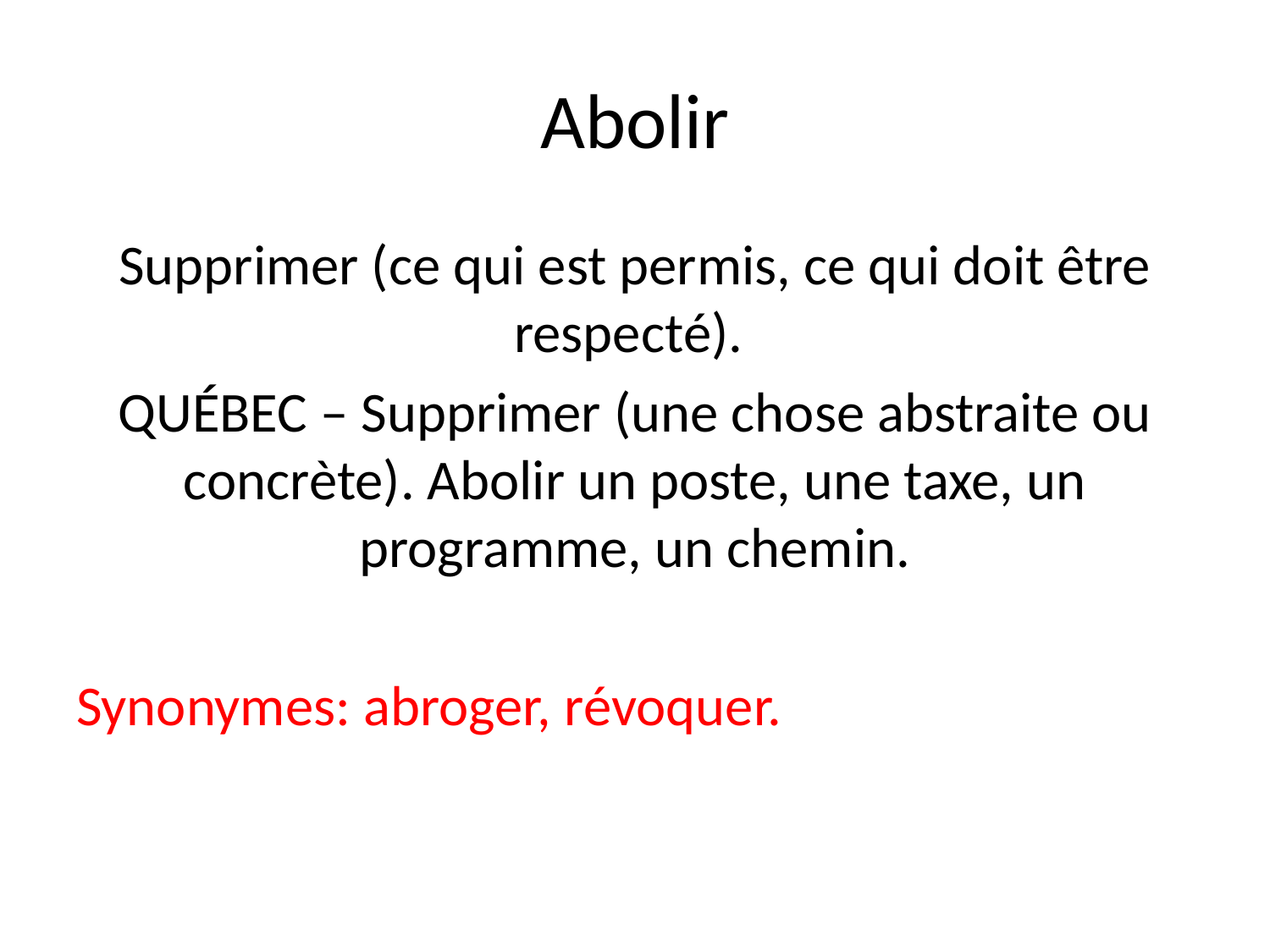

# Abolir
Supprimer (ce qui est permis, ce qui doit être respecté).
QUÉBEC – Supprimer (une chose abstraite ou concrète). Abolir un poste, une taxe, un programme, un chemin.

Synonymes: abroger, révoquer.